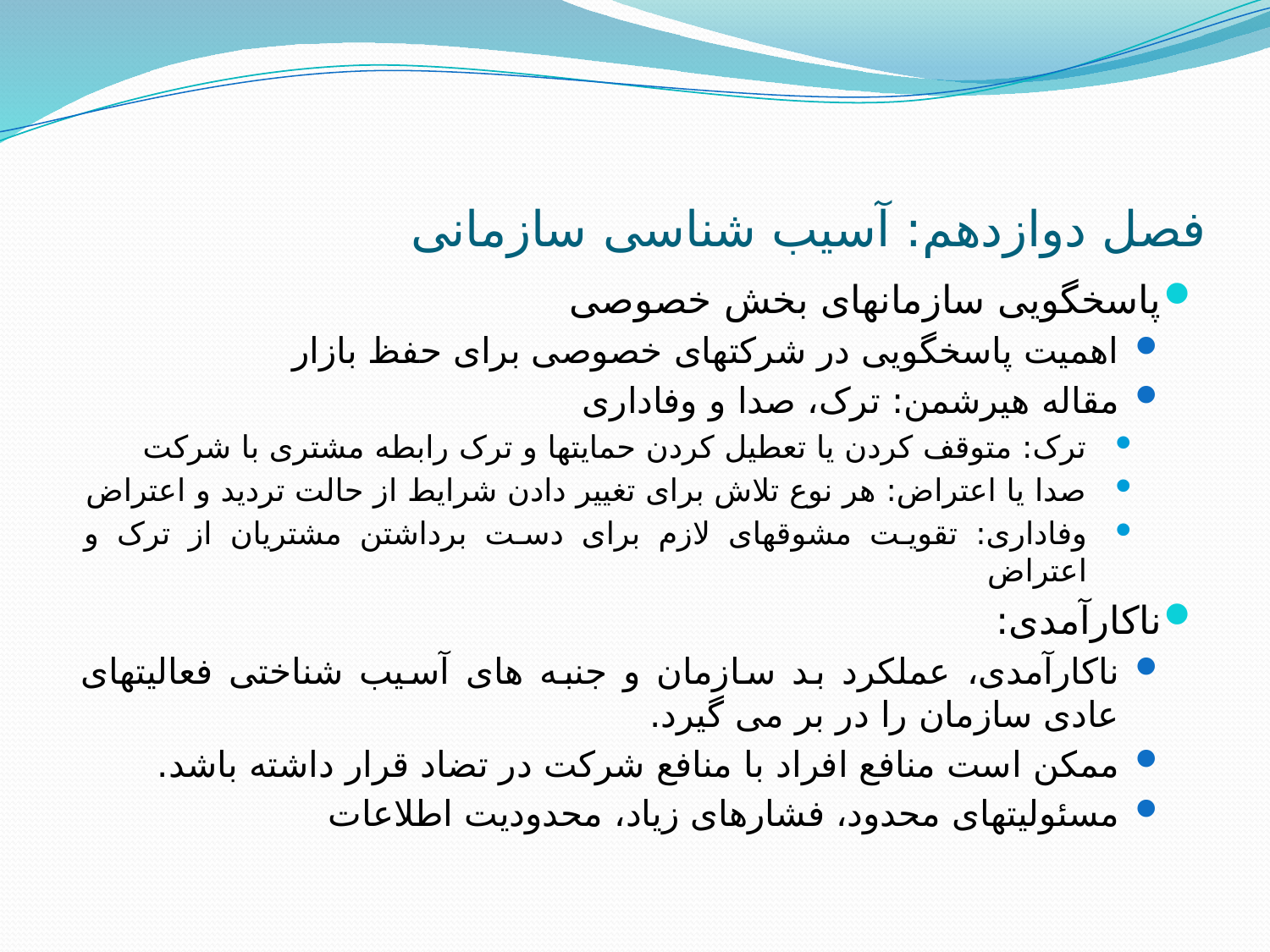

# فصل دوازدهم: آسیب شناسی سازمانی
پاسخگویی سازمانهای بخش خصوصی
اهمیت پاسخگویی در شرکتهای خصوصی برای حفظ بازار
مقاله هیرشمن: ترک، صدا و وفاداری
ترک: متوقف کردن یا تعطیل کردن حمایتها و ترک رابطه مشتری با شرکت
صدا یا اعتراض: هر نوع تلاش برای تغییر دادن شرایط از حالت تردید و اعتراض
وفاداری: تقویت مشوقهای لازم برای دست برداشتن مشتریان از ترک و اعتراض
ناکارآمدی:
ناکارآمدی، عملکرد بد سازمان و جنبه های آسیب شناختی فعالیتهای عادی سازمان را در بر می گیرد.
ممکن است منافع افراد با منافع شرکت در تضاد قرار داشته باشد.
مسئولیتهای محدود، فشارهای زیاد، محدودیت اطلاعات